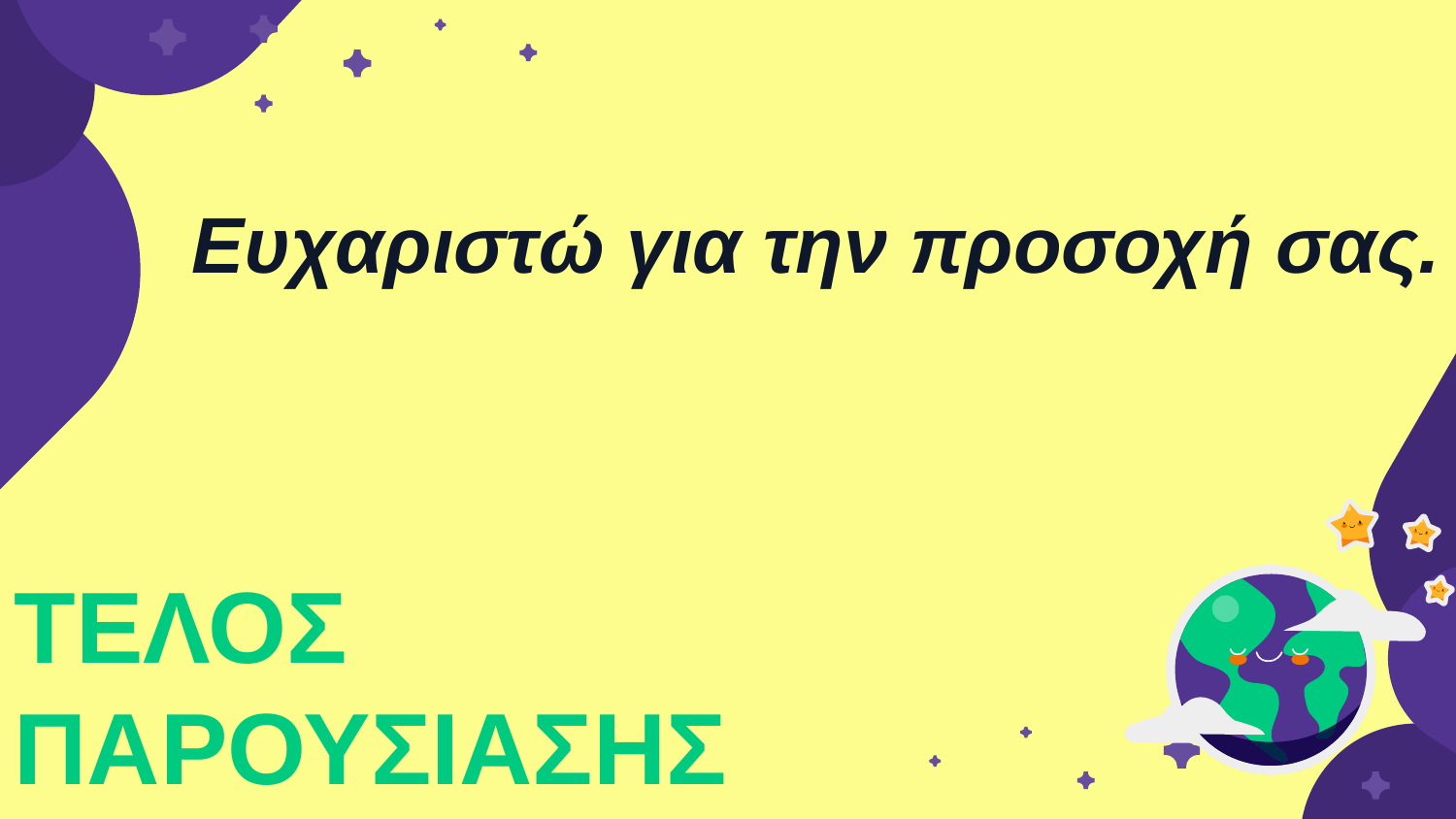

Ευχαριστώ για την προσοχή σας.

# ΤΕΛΟΣ ΠΑΡΟΥΣΙΑΣΗΣ